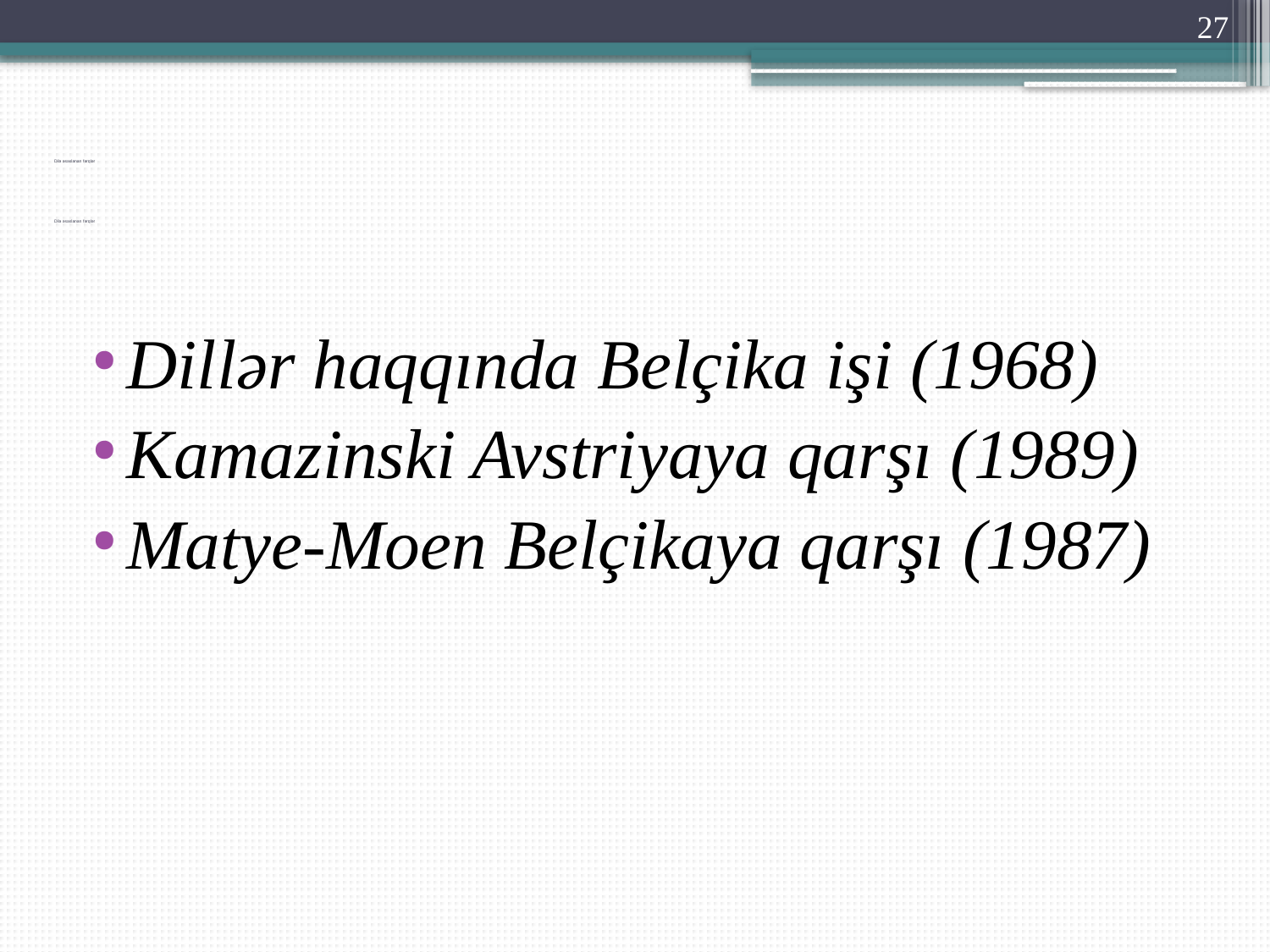

27
# Dilə əsaslanan fərqlər Dilə əsaslanan fərqlər
Dillər haqqında Belçika işi (1968)
Kamazinski Avstriyaya qarşı (1989)
Matye-Moen Belçikaya qarşı (1987)